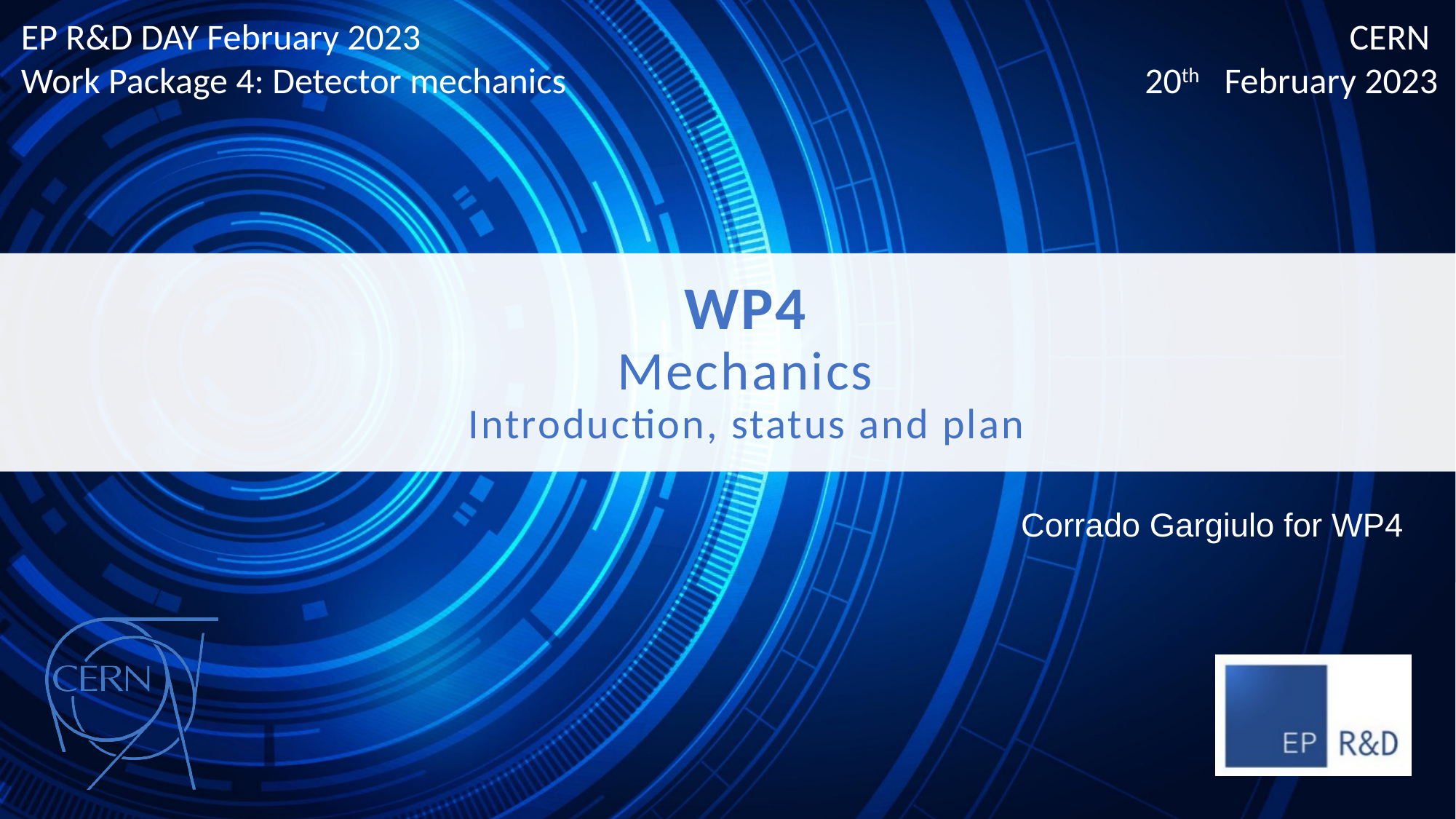

# WP4 Mechanics Introduction, status and plan
Corrado Gargiulo for WP4